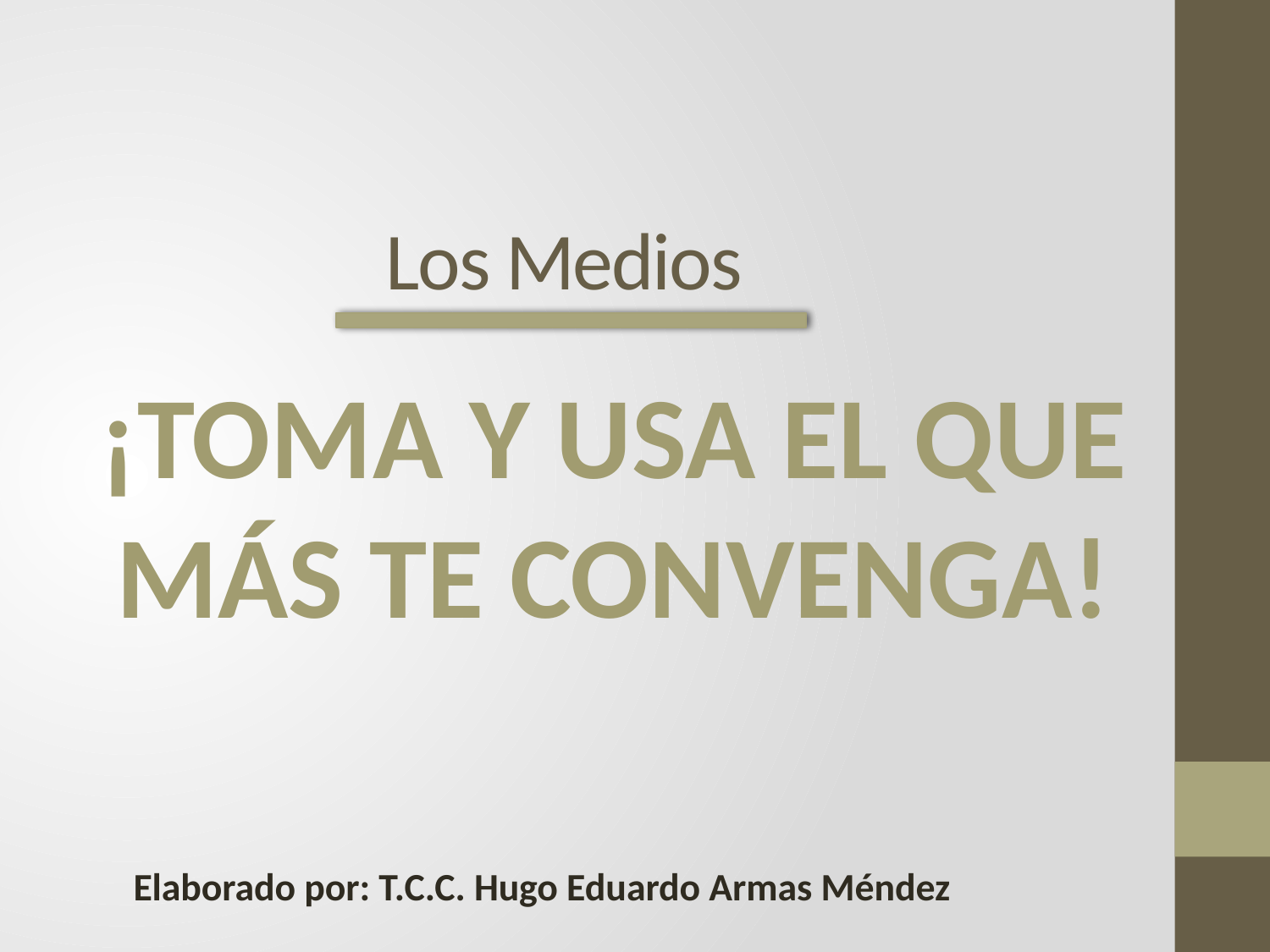

# Los Medios

¡Toma y Usa el que más te convenga!
Elaborado por: T.C.C. Hugo Eduardo Armas Méndez